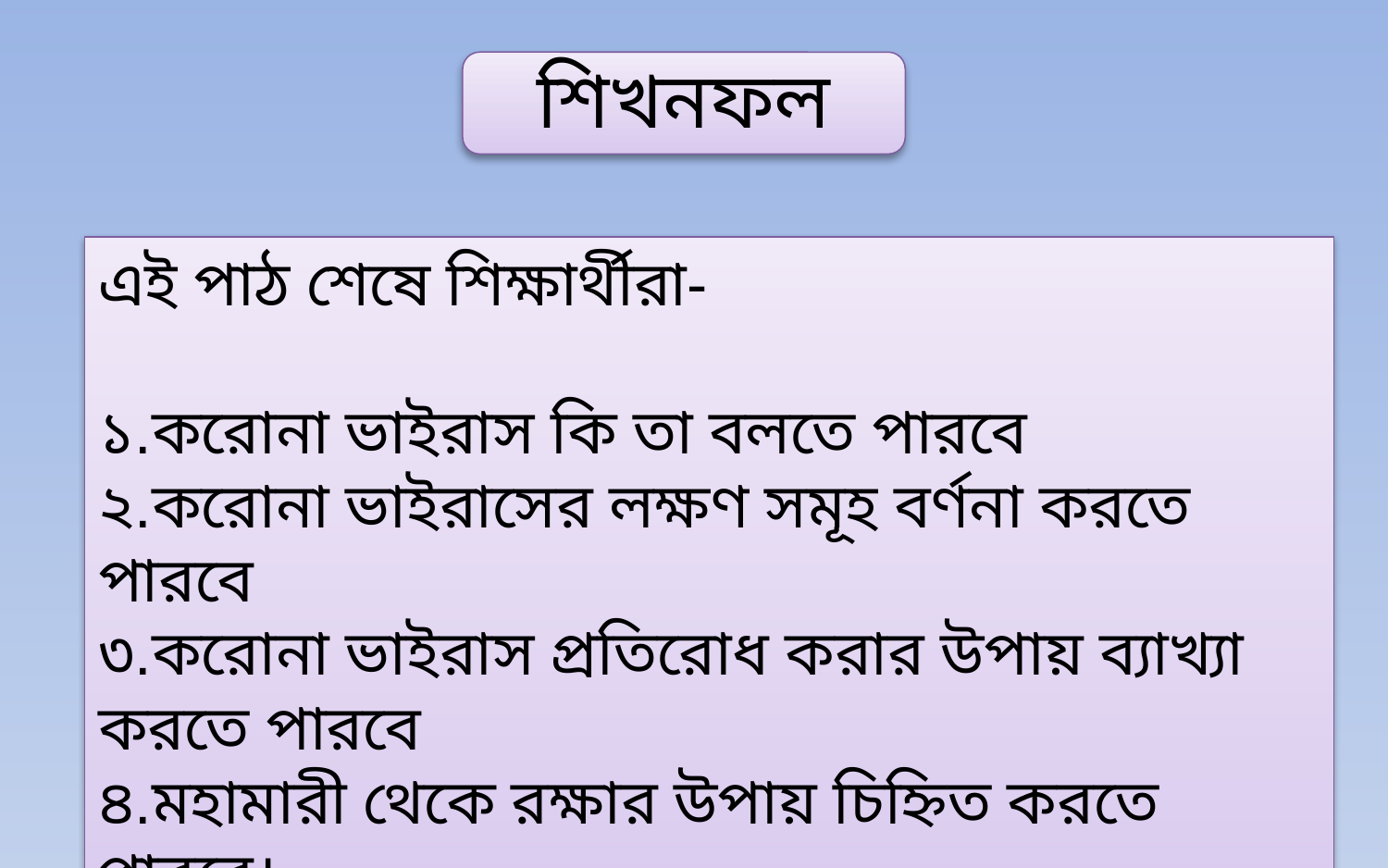

শিখনফল
এই পাঠ শেষে শিক্ষার্থীরা-

১.করোনা ভাইরাস কি তা বলতে পারবে
২.করোনা ভাইরাসের লক্ষণ সমূহ বর্ণনা করতে পারবে
৩.করোনা ভাইরাস প্রতিরোধ করার উপায় ব্যাখ্যা করতে পারবে
৪.মহামারী থেকে রক্ষার উপায় চিহ্নিত করতে পারবে।